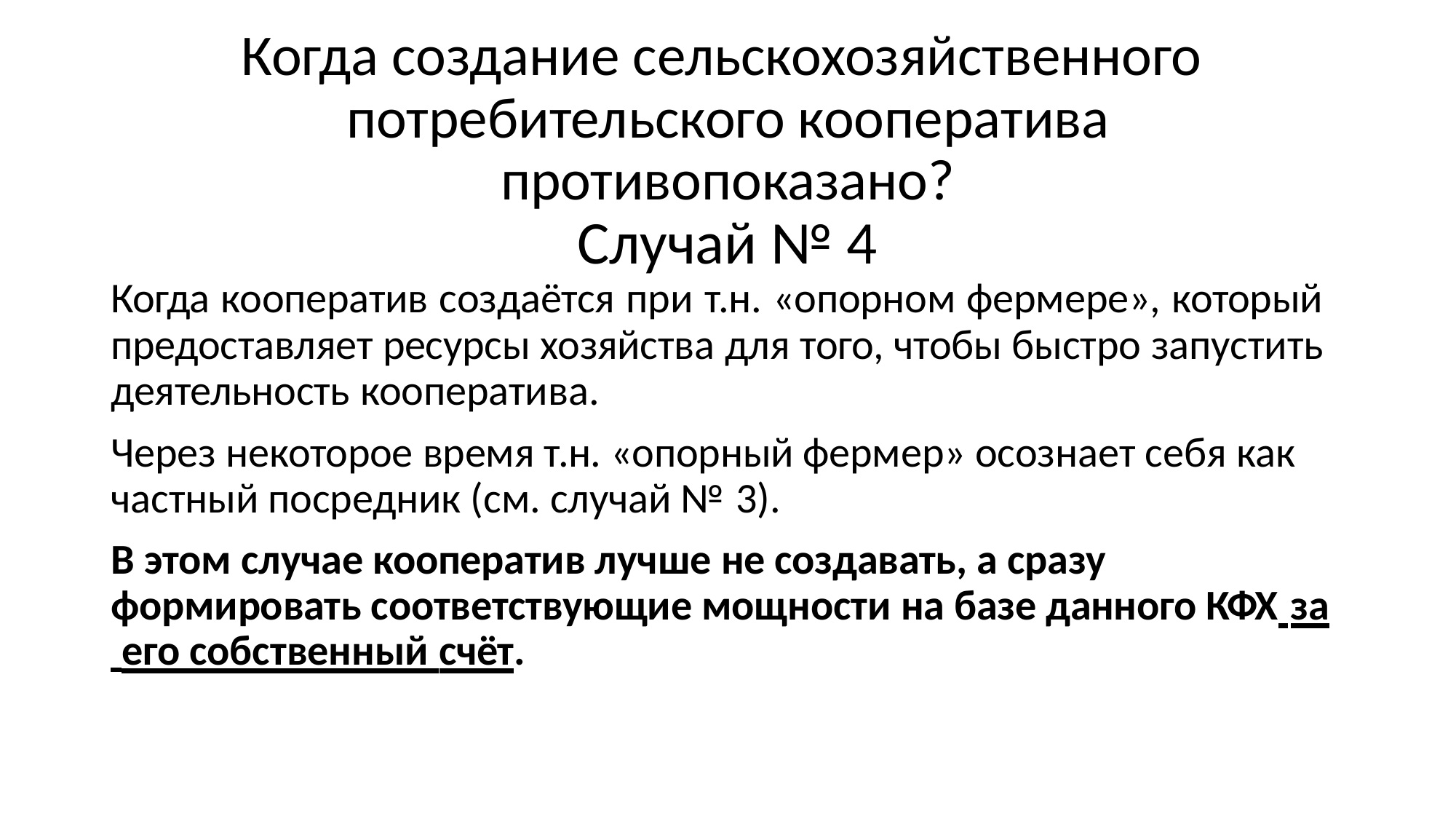

# Когда создание сельскохозяйственного  потребительского кооператива противопоказано?
Случай № 4
Когда кооператив создаётся при т.н. «опорном фермере», который  предоставляет ресурсы хозяйства для того, чтобы быстро запустить  деятельность кооператива.
Через некоторое время т.н. «опорный фермер» осознает себя как  частный посредник (см. случай № 3).
В этом случае кооператив лучше не создавать, а сразу  формировать соответствующие мощности на базе данного КФХ за
 его собственный счёт.